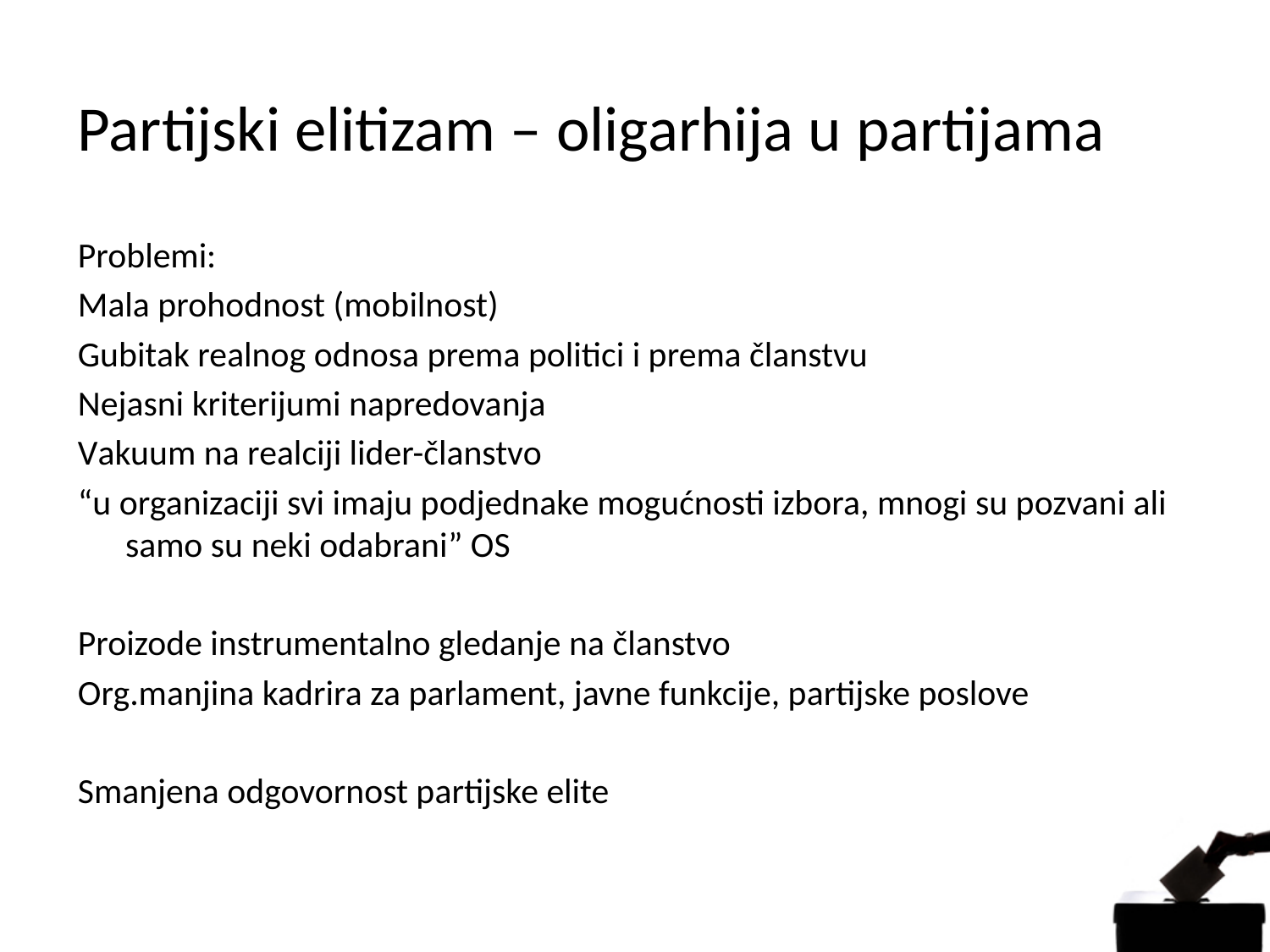

# Partijski elitizam – oligarhija u partijama
Problemi:
Mala prohodnost (mobilnost)
Gubitak realnog odnosa prema politici i prema članstvu
Nejasni kriterijumi napredovanja
Vakuum na realciji lider-članstvo
“u organizaciji svi imaju podjednake mogućnosti izbora, mnogi su pozvani ali samo su neki odabrani” OS

Proizode instrumentalno gledanje na članstvo
Org.manjina kadrira za parlament, javne funkcije, partijske poslove

Smanjena odgovornost partijske elite